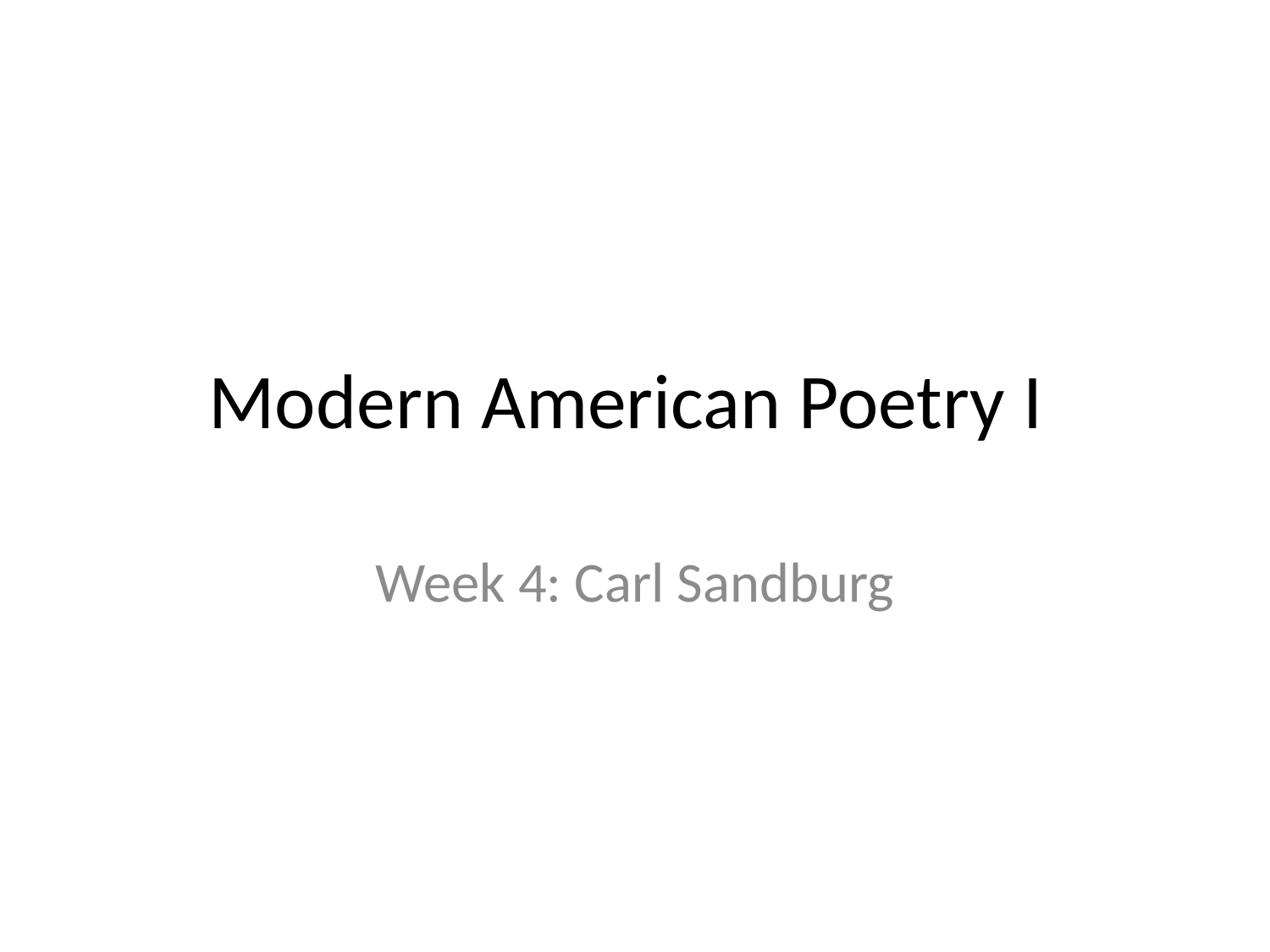

# Modern American Poetry I
Week 4: Carl Sandburg